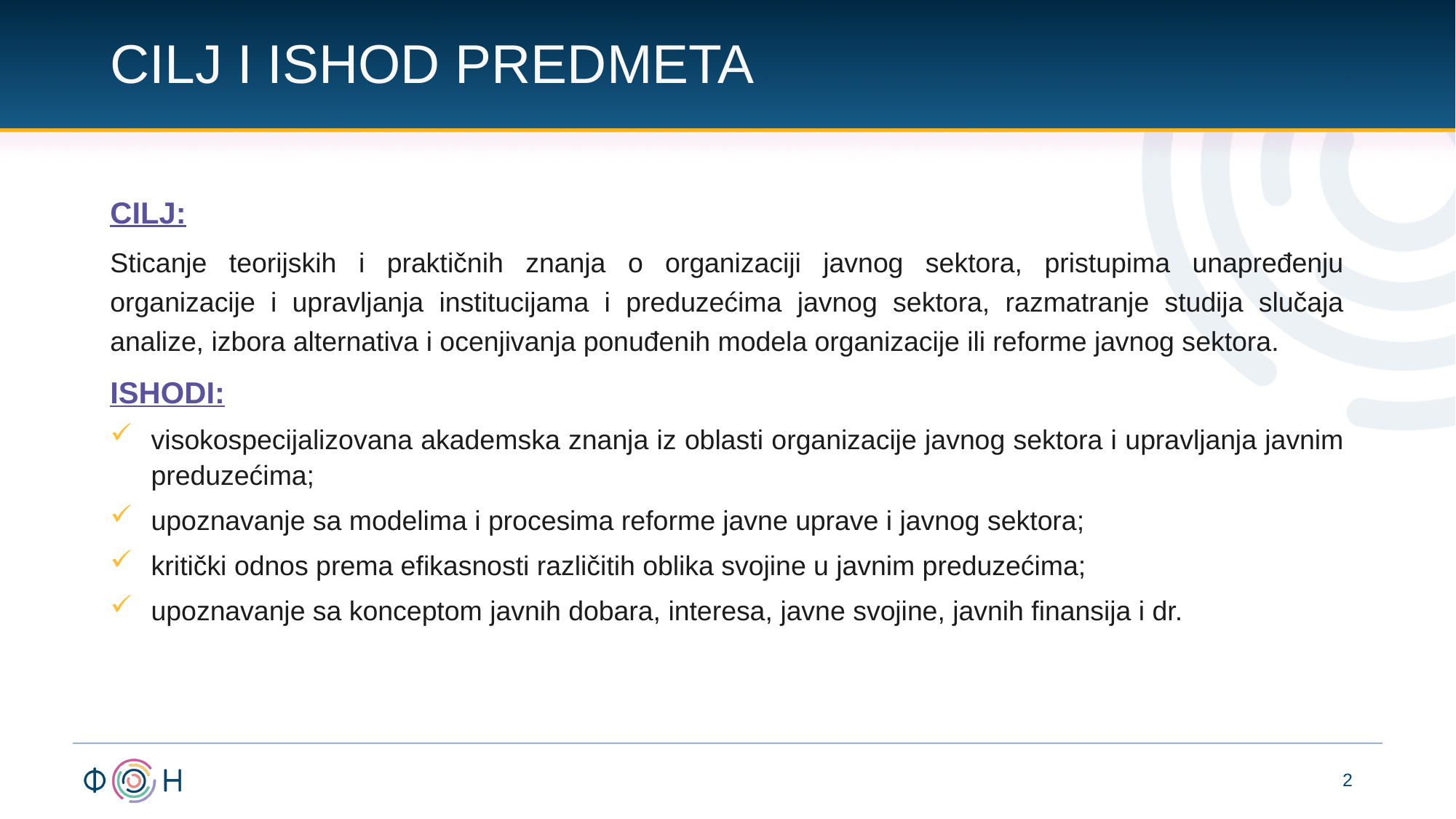

# CILJ I ISHOD PREDMETA
CILJ:
Sticanje teorijskih i praktičnih znanja o organizaciji javnog sektora, pristupima unapređenju organizacije i upravljanja institucijama i preduzećima javnog sektora, razmatranje studija slučaja analize, izbora alternativa i ocenjivanja ponuđenih modela organizacije ili reforme javnog sektora.
ISHODI:
visokospecijalizovana akademska znanja iz oblasti organizacije javnog sektora i upravljanja javnim preduzećima;
upoznavanje sa modelima i procesima reforme javne uprave i javnog sektora;
kritički odnos prema efikasnosti različitih oblika svojine u javnim preduzećima;
upoznavanje sa konceptom javnih dobara, interesa, javne svojine, javnih finansija i dr.
2